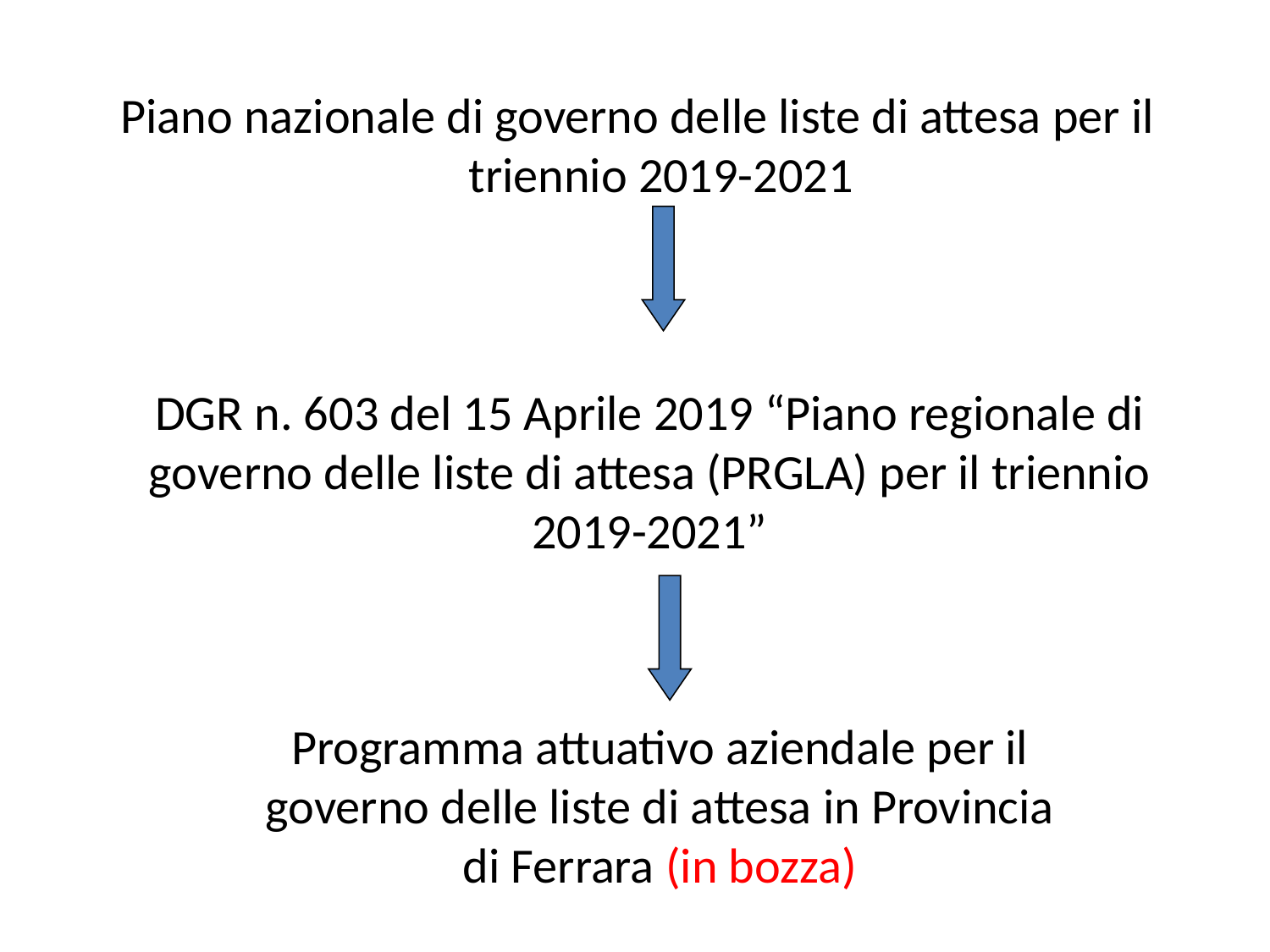

Piano nazionale di governo delle liste di attesa per il triennio 2019-2021

DGR n. 603 del 15 Aprile 2019 “Piano regionale di governo delle liste di attesa (PRGLA) per il triennio 2019-2021”

Programma attuativo aziendale per il governo delle liste di attesa in Provincia di Ferrara (in bozza)